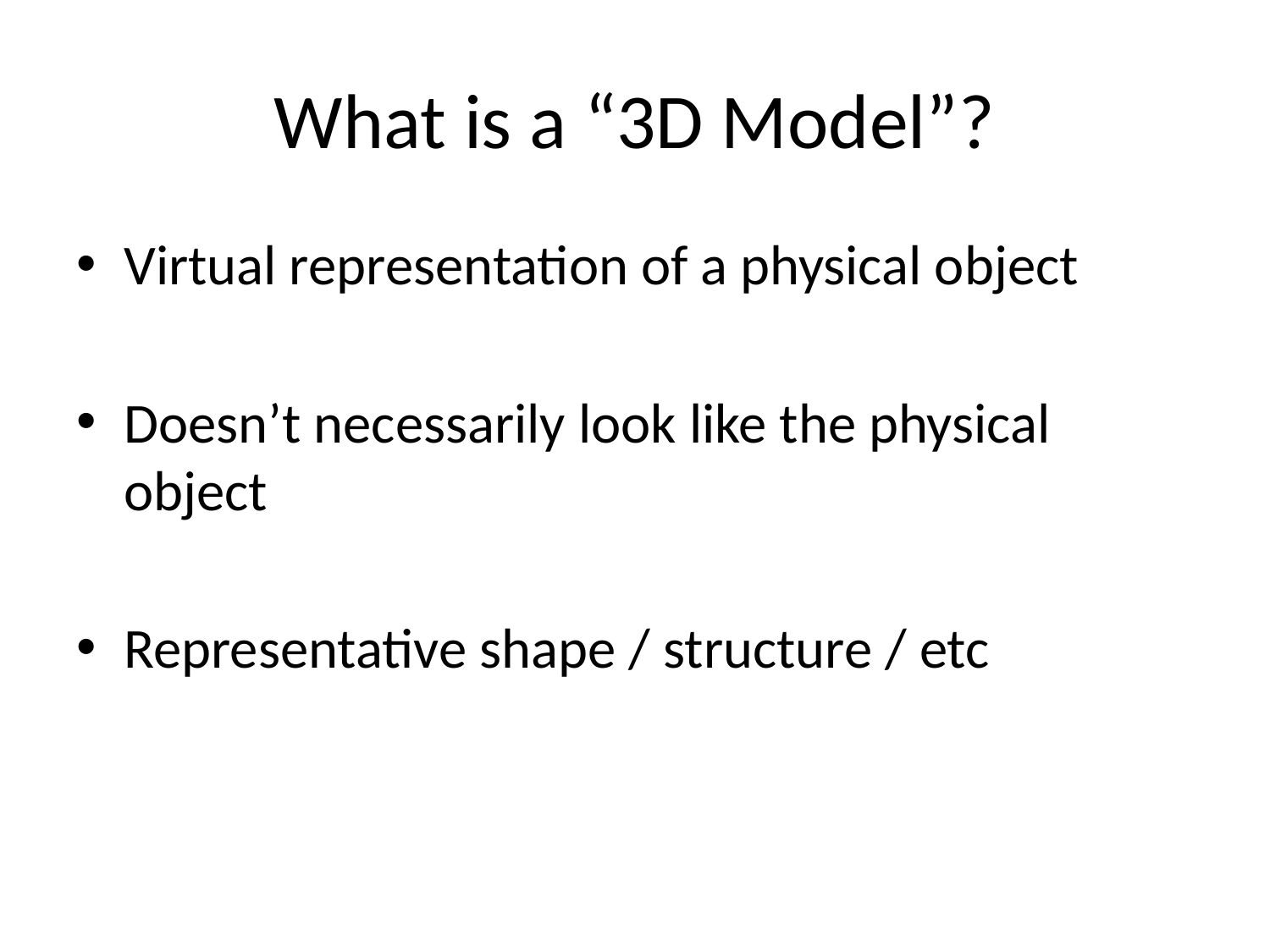

# What is a “3D Model”?
Virtual representation of a physical object

Doesn’t necessarily look like the physical object

Representative shape / structure / etc